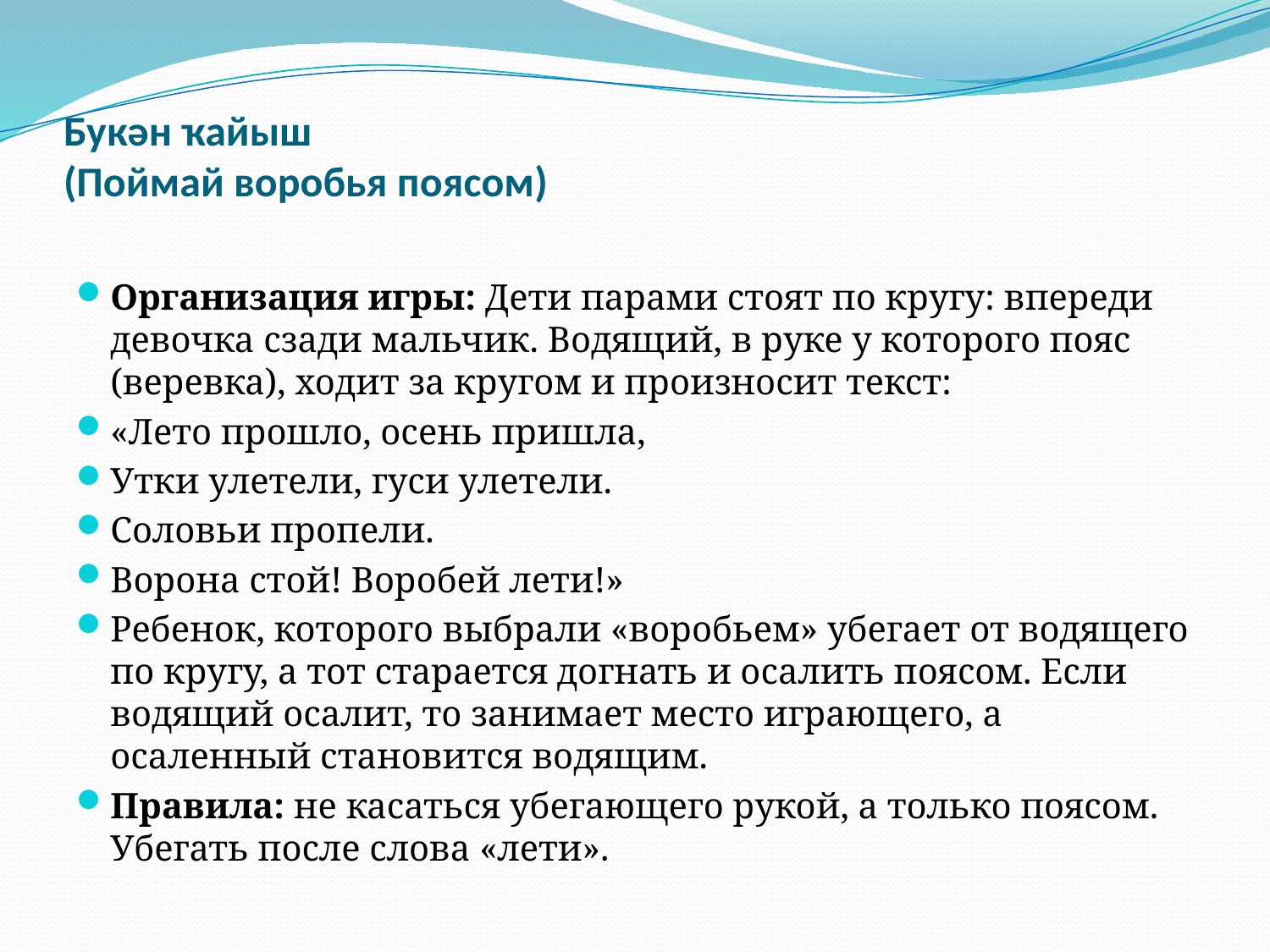

# Букән ҡайыш (Поймай воробья поясом)
Организация игры: Дети парами стоят по кругу: впереди девочка сзади мальчик. Водящий, в руке у которого пояс (веревка), ходит за кругом и произносит текст:
«Лето прошло, осень пришла,
Утки улетели, гуси улетели.
Соловьи пропели.
Ворона стой! Воробей лети!»
Ребенок, которого выбрали «воробьем» убегает от водящего по кругу, а тот старается догнать и осалить поясом. Если водящий осалит, то занимает место играющего, а осаленный становится водящим.
Правила: не касаться убегающего рукой, а только поясом. Убегать после слова «лети».